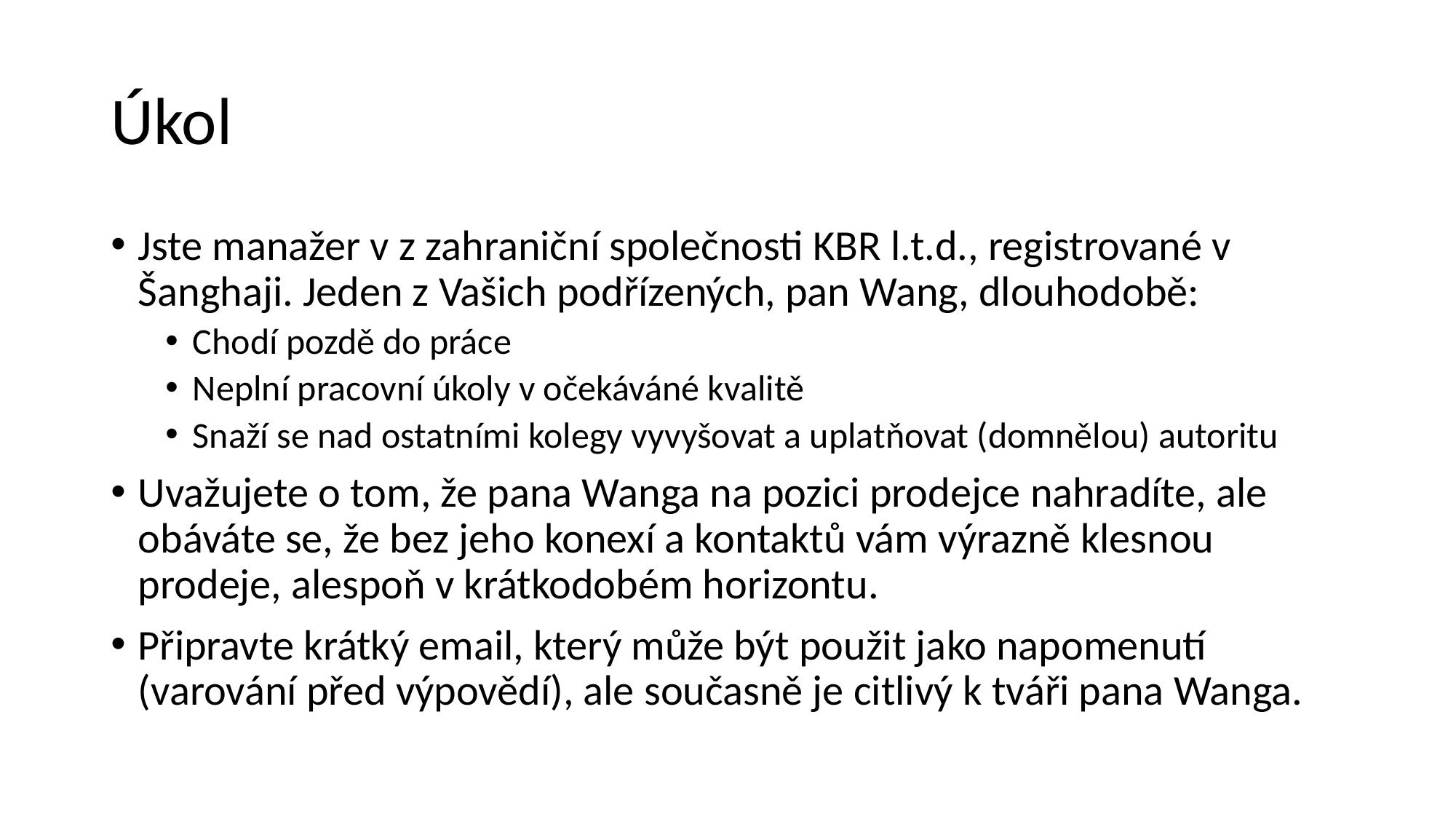

# Úkol
Jste manažer v z zahraniční společnosti KBR l.t.d., registrované v Šanghaji. Jeden z Vašich podřízených, pan Wang, dlouhodobě:
Chodí pozdě do práce
Neplní pracovní úkoly v očekáváné kvalitě
Snaží se nad ostatními kolegy vyvyšovat a uplatňovat (domnělou) autoritu
Uvažujete o tom, že pana Wanga na pozici prodejce nahradíte, ale obáváte se, že bez jeho konexí a kontaktů vám výrazně klesnou prodeje, alespoň v krátkodobém horizontu.
Připravte krátký email, který může být použit jako napomenutí (varování před výpovědí), ale současně je citlivý k tváři pana Wanga.